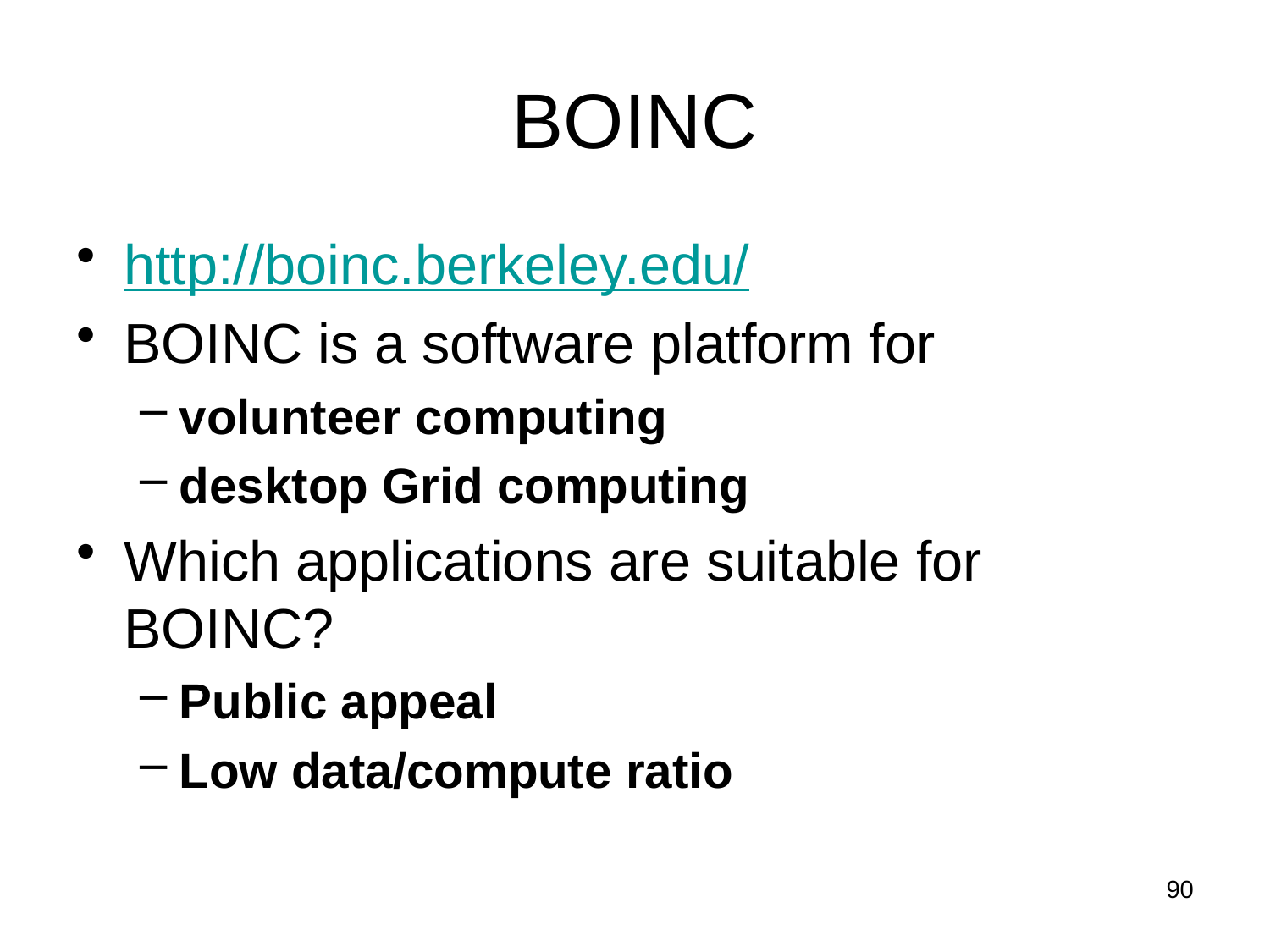

# BOINC
http://boinc.berkeley.edu/
BOINC is a software platform for
volunteer computing
desktop Grid computing
Which applications are suitable for BOINC?
Public appeal
Low data/compute ratio
90